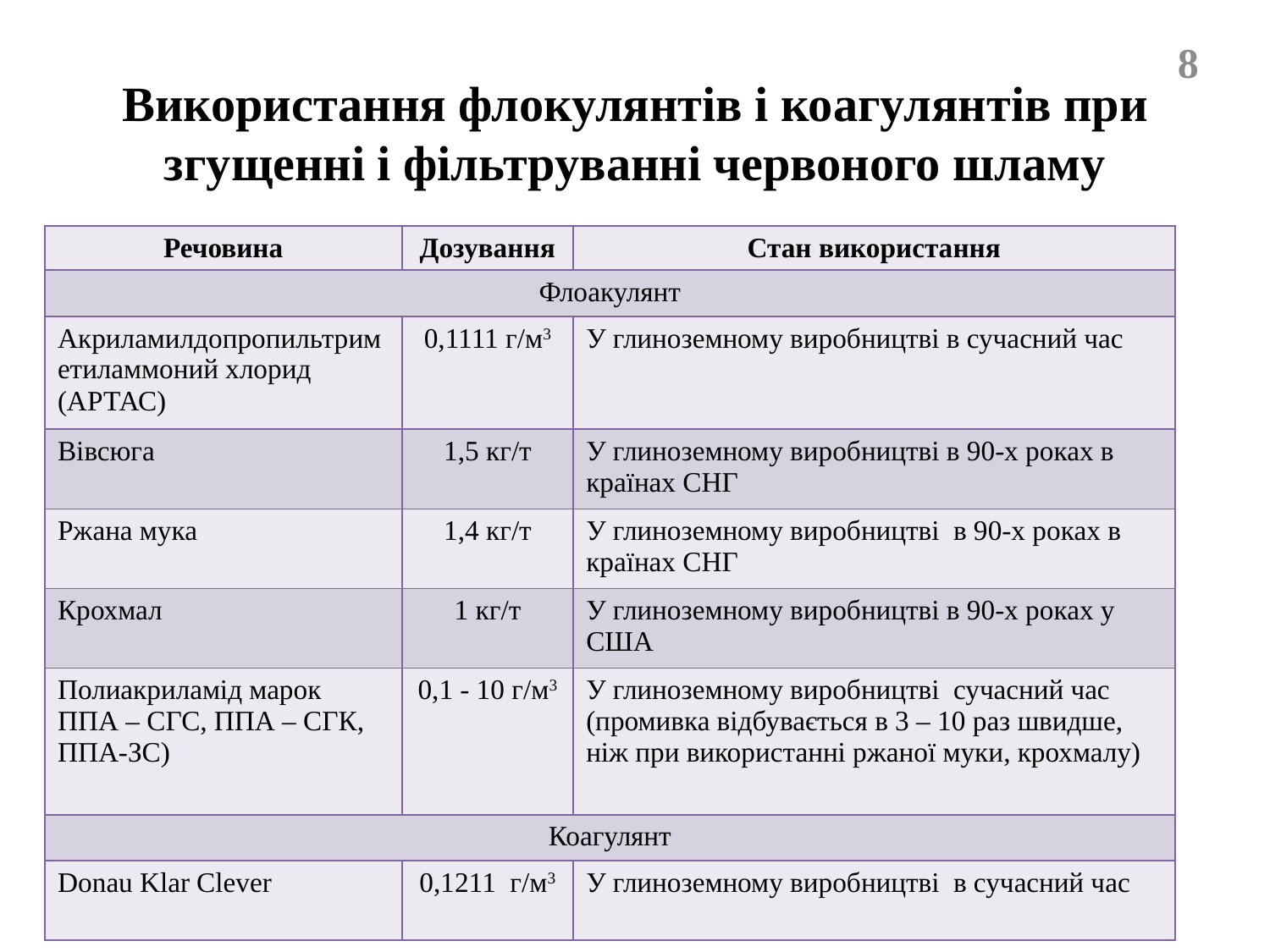

8
# Використання флокулянтів і коагулянтів при згущенні і фільтруванні червоного шламу
| Речовина | Дозування | Стан використання |
| --- | --- | --- |
| Флоакулянт |  |  |
| Акриламилдопропильтриметиламмоний хлорид (АРТАС) | 0,1111 г/м3 | У глиноземному виробництві в сучасний час |
| Вівсюга | 1,5 кг/т | У глиноземному виробництві в 90-х роках в країнах СНГ |
| Ржана мука | 1,4 кг/т | У глиноземному виробництві в 90-х роках в країнах СНГ |
| Крохмал | 1 кг/т | У глиноземному виробництві в 90-х роках у США |
| Полиакриламід марок ППА – СГС, ППА – СГК, ППА-ЗС) | 0,1 - 10 г/м3 | У глиноземному виробництві сучасний час (промивка відбувається в 3 – 10 раз швидше, ніж при використанні ржаної муки, крохмалу) |
| Коагулянт |  |  |
| Donau Klar Clever | 0,1211 г/м3 | У глиноземному виробництві в сучасний час |